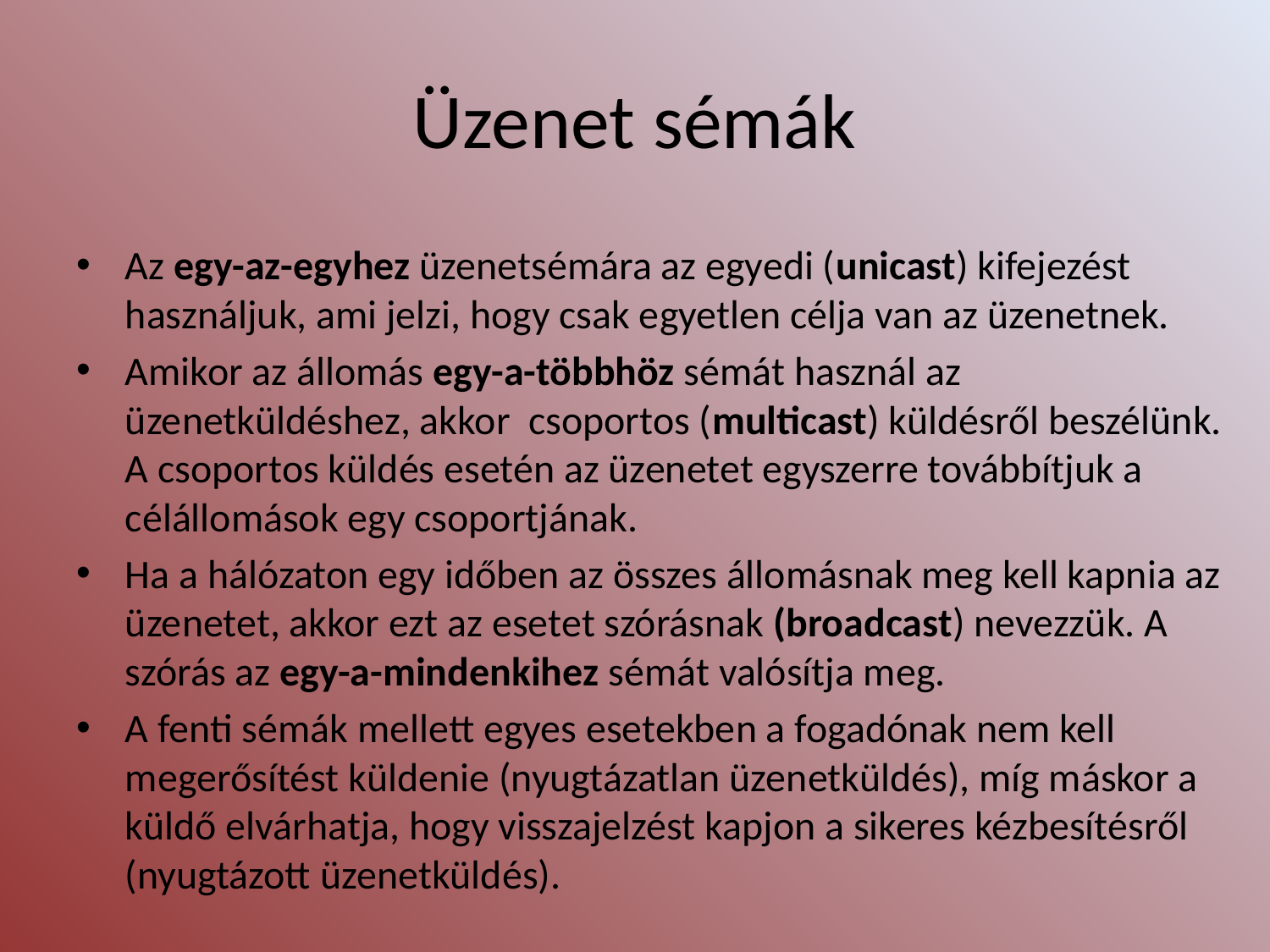

# Üzenet sémák

Az egy-az-egyhez üzenetsémára az egyedi (unicast) kifejezést használjuk, ami jelzi, hogy csak egyetlen célja van az üzenetnek.
Amikor az állomás egy-a-többhöz sémát használ az üzenetküldéshez, akkor  csoportos (multicast) küldésről beszélünk. A csoportos küldés esetén az üzenetet egyszerre továbbítjuk a célállomások egy csoportjának.
Ha a hálózaton egy időben az összes állomásnak meg kell kapnia az üzenetet, akkor ezt az esetet szórásnak (broadcast) nevezzük. A szórás az egy-a-mindenkihez sémát valósítja meg.
A fenti sémák mellett egyes esetekben a fogadónak nem kell megerősítést küldenie (nyugtázatlan üzenetküldés), míg máskor a küldő elvárhatja, hogy visszajelzést kapjon a sikeres kézbesítésről (nyugtázott üzenetküldés).